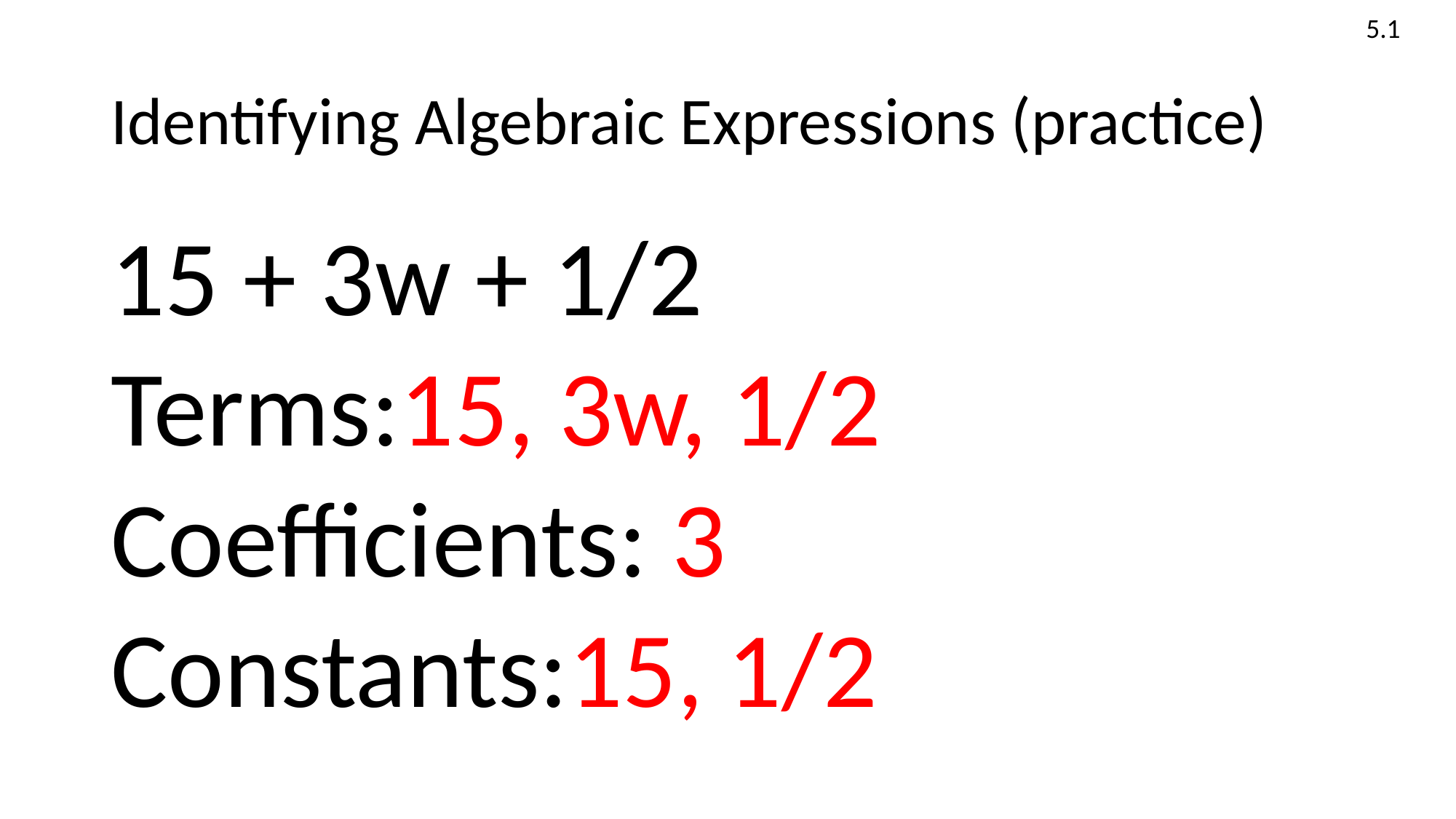

5.1
# Identifying Algebraic Expressions (practice)
15 + 3w + 1/2
Terms:15, 3w, 1/2
Coefficients: 3
Constants:15, 1/2